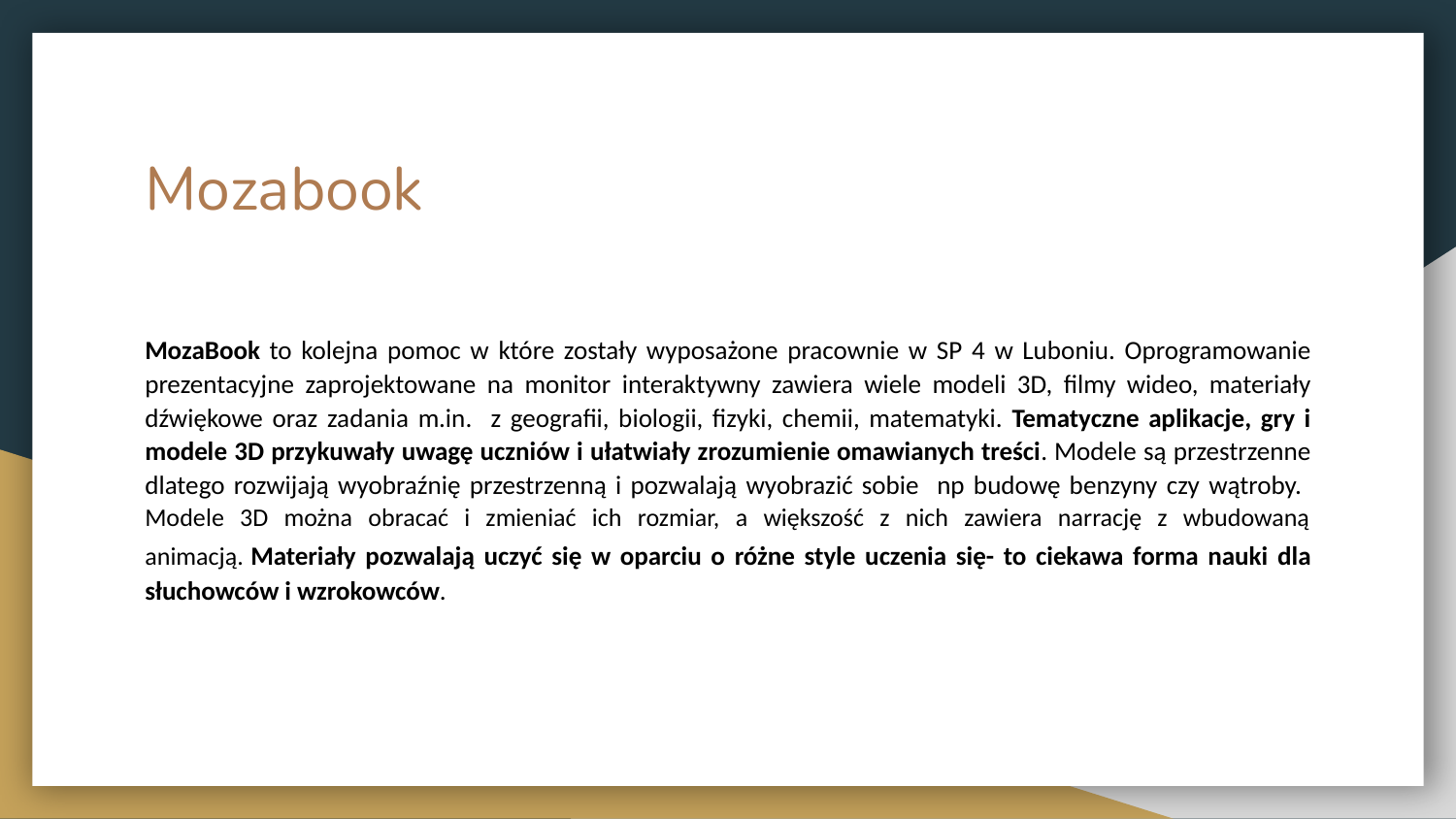

# Mozabook
MozaBook to kolejna pomoc w które zostały wyposażone pracownie w SP 4 w Luboniu. Oprogramowanie prezentacyjne zaprojektowane na monitor interaktywny zawiera wiele modeli 3D, filmy wideo, materiały dźwiękowe oraz zadania m.in.  z geografii, biologii, fizyki, chemii, matematyki. Tematyczne aplikacje, gry i modele 3D przykuwały uwagę uczniów i ułatwiały zrozumienie omawianych treści. Modele są przestrzenne dlatego rozwijają wyobraźnię przestrzenną i pozwalają wyobrazić sobie  np budowę benzyny czy wątroby.  Modele 3D można obracać i zmieniać ich rozmiar, a większość z nich zawiera narrację z wbudowaną animacją. Materiały pozwalają uczyć się w oparciu o różne style uczenia się- to ciekawa forma nauki dla słuchowców i wzrokowców.